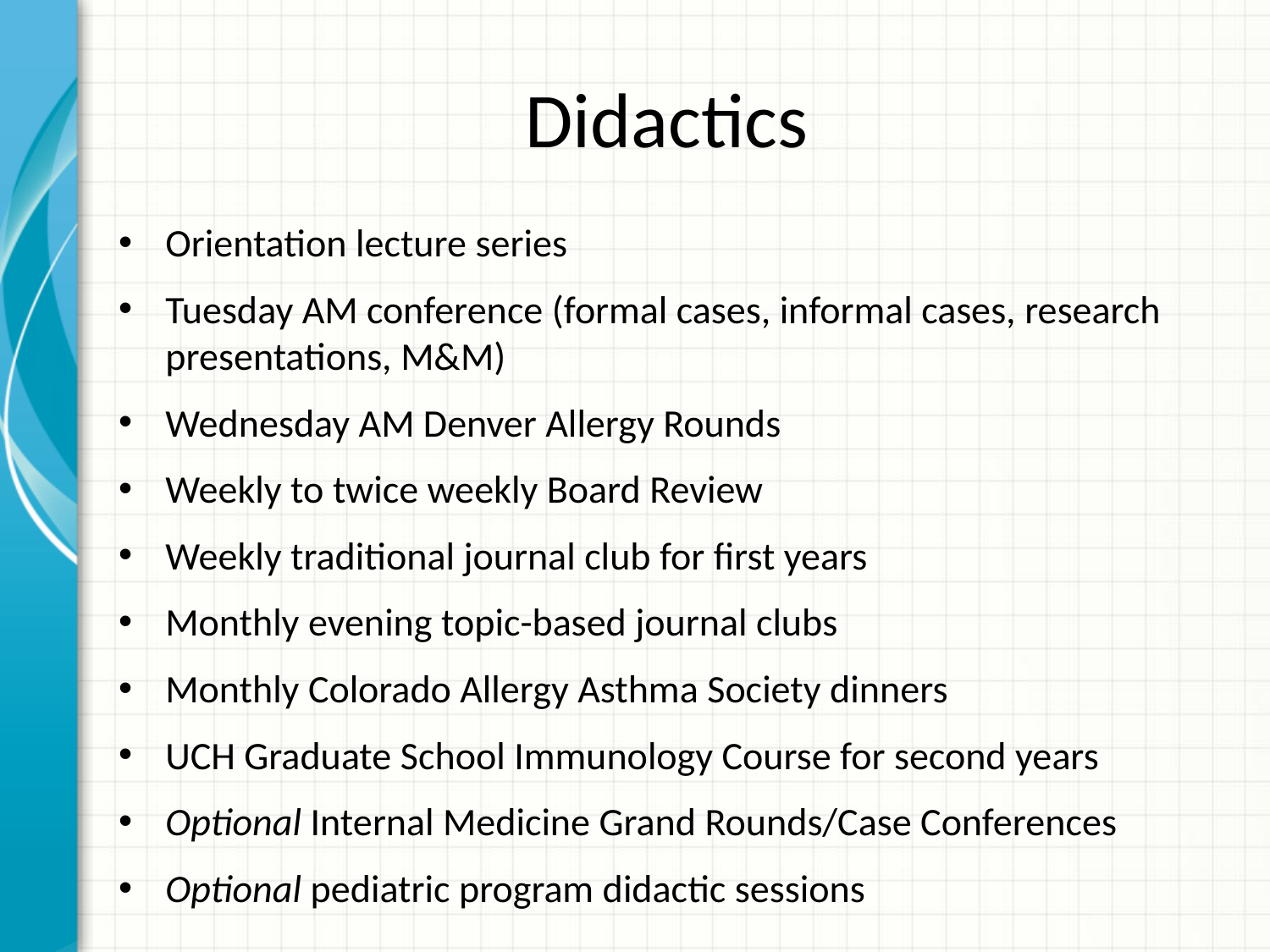

# Didactics
Orientation lecture series
Tuesday AM conference (formal cases, informal cases, research presentations, M&M)
Wednesday AM Denver Allergy Rounds
Weekly to twice weekly Board Review
Weekly traditional journal club for first years
Monthly evening topic-based journal clubs
Monthly Colorado Allergy Asthma Society dinners
UCH Graduate School Immunology Course for second years
Optional Internal Medicine Grand Rounds/Case Conferences
Optional pediatric program didactic sessions